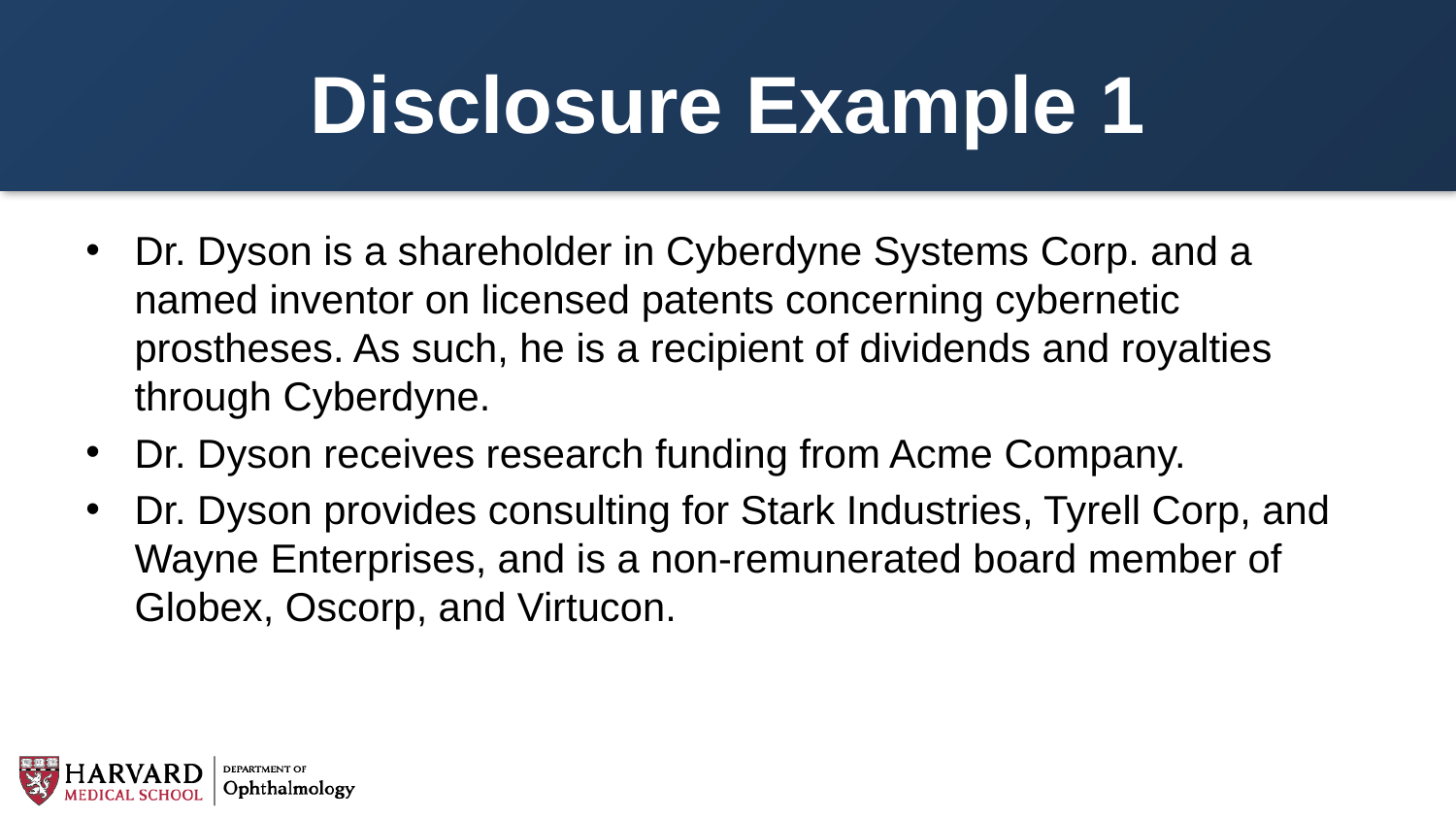

# Disclosure Example 1
Dr. Dyson is a shareholder in Cyberdyne Systems Corp. and a named inventor on licensed patents concerning cybernetic prostheses. As such, he is a recipient of dividends and royalties through Cyberdyne.
Dr. Dyson receives research funding from Acme Company.
Dr. Dyson provides consulting for Stark Industries, Tyrell Corp, and Wayne Enterprises, and is a non-remunerated board member of Globex, Oscorp, and Virtucon.